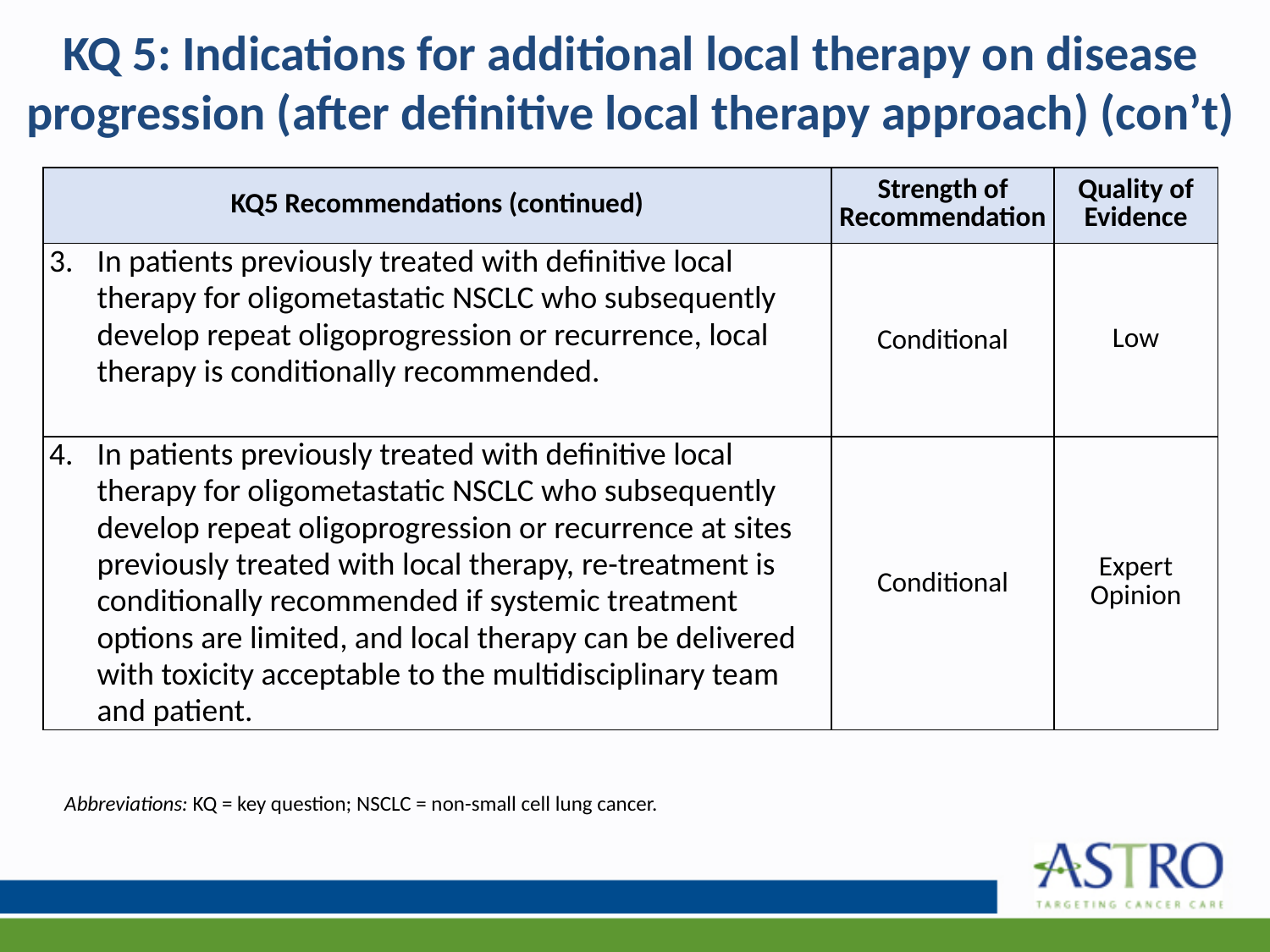

# KQ 5: Indications for additional local therapy on disease progression (after definitive local therapy approach) (con’t)
| KQ5 Recommendations (continued) | Strength of Recommendation | Quality of Evidence |
| --- | --- | --- |
| In patients previously treated with definitive local therapy for oligometastatic NSCLC who subsequently develop repeat oligoprogression or recurrence, local therapy is conditionally recommended. | Conditional | Low |
| In patients previously treated with definitive local therapy for oligometastatic NSCLC who subsequently develop repeat oligoprogression or recurrence at sites previously treated with local therapy, re-treatment is conditionally recommended if systemic treatment options are limited, and local therapy can be delivered with toxicity acceptable to the multidisciplinary team and patient. | Conditional | Expert Opinion |
Abbreviations: KQ = key question; NSCLC = non-small cell lung cancer.